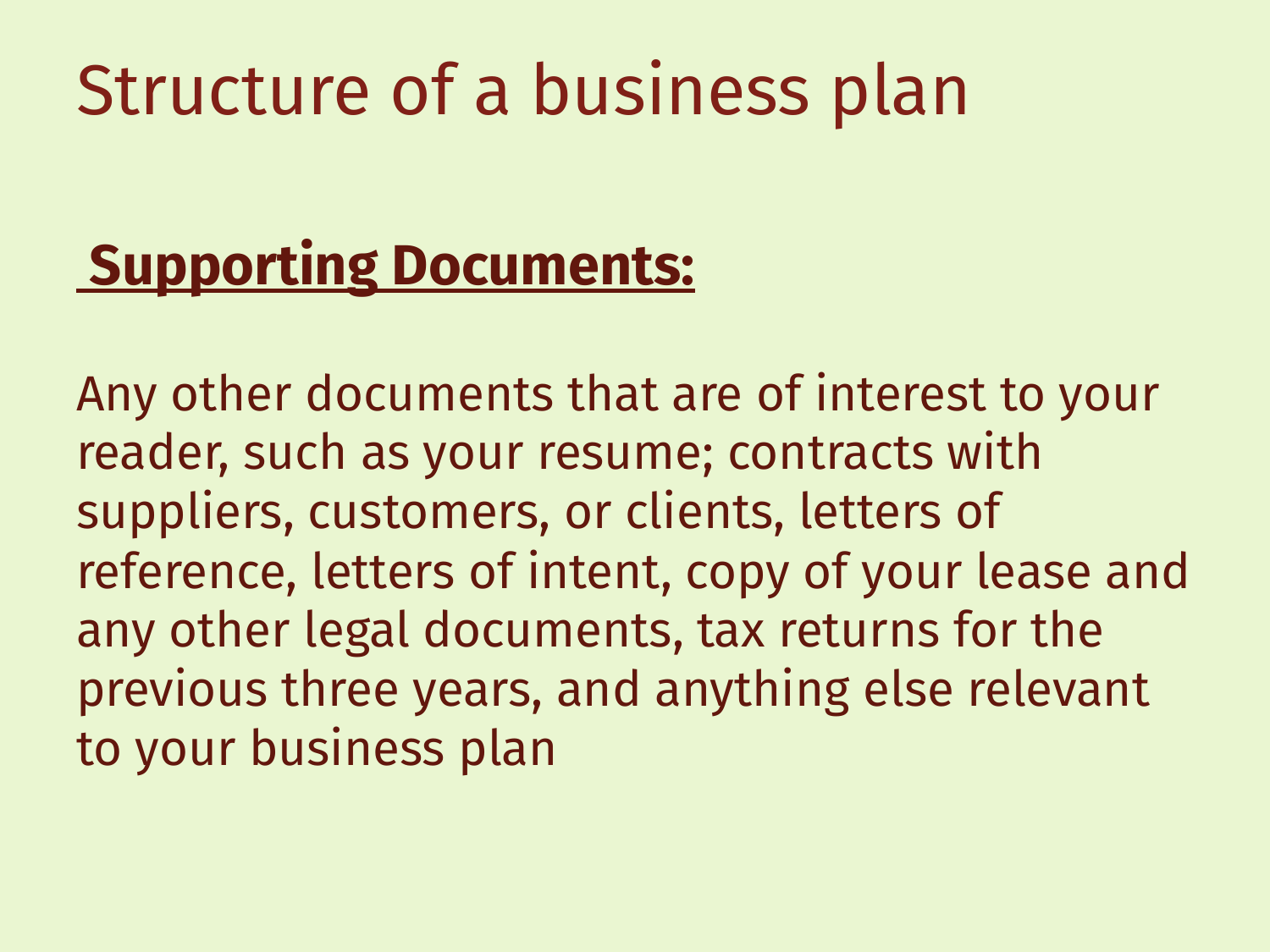

# Structure of a business plan
 Supporting Documents:

Any other documents that are of interest to your reader, such as your resume; contracts with suppliers, customers, or clients, letters of reference, letters of intent, copy of your lease and any other legal documents, tax returns for the previous three years, and anything else relevant to your business plan